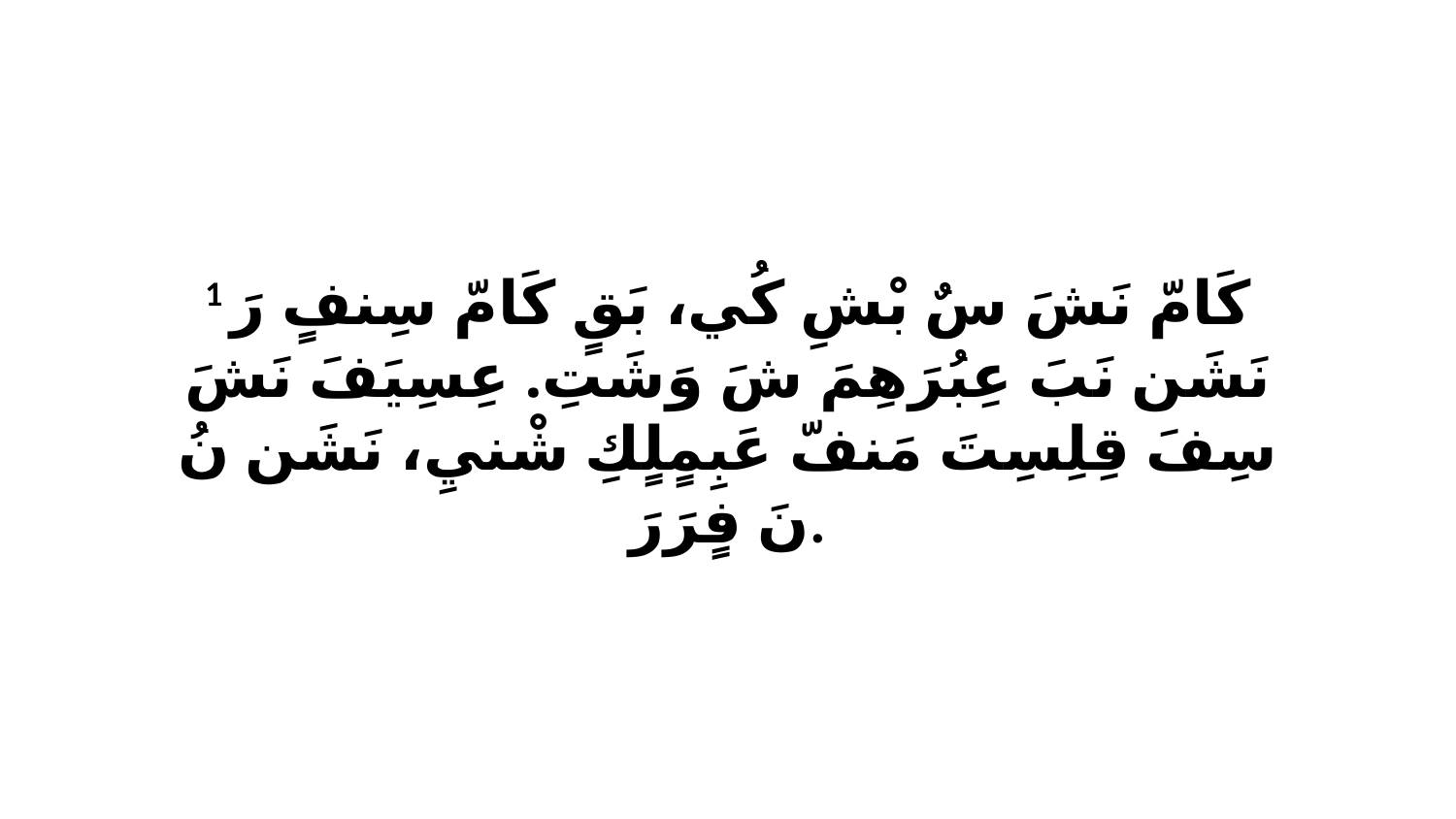

1 كَامّ نَشَ سٌ بْشِ كُي، بَقٍ كَامّ سِنفٍ رَ نَشَن نَبَ عِبُرَهِمَ شَ وَشَتِ. عِسِيَفَ نَشَ سِفَ قِلِسِتَ مَنفّ عَبِمٍلٍكِ شْنيِ، نَشَن نُ نَ فٍرَرَ.